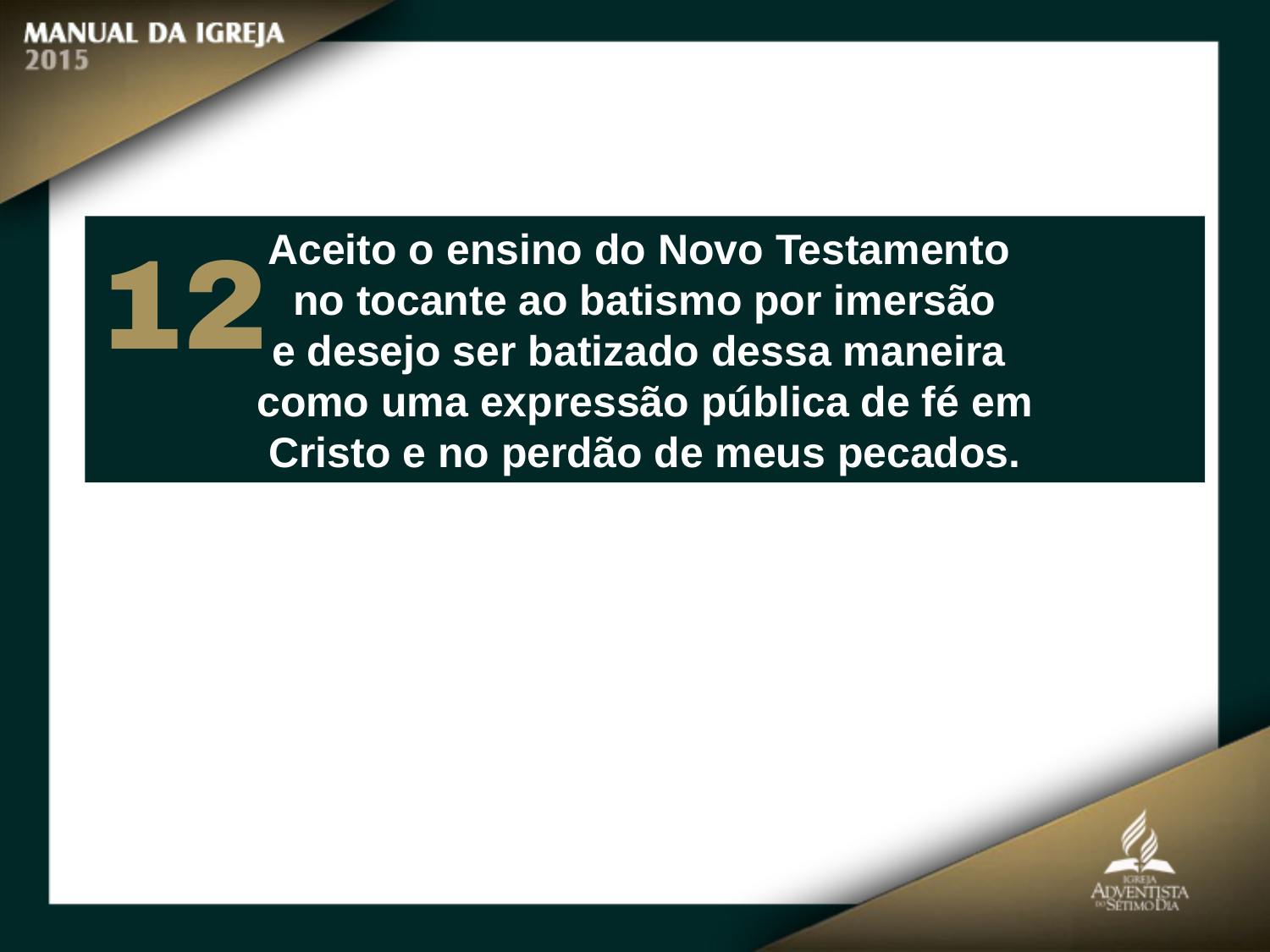

Aceito o ensino do Novo Testamento
no tocante ao batismo por imersão
e desejo ser batizado dessa maneira
como uma expressão pública de fé em
Cristo e no perdão de meus pecados.
12